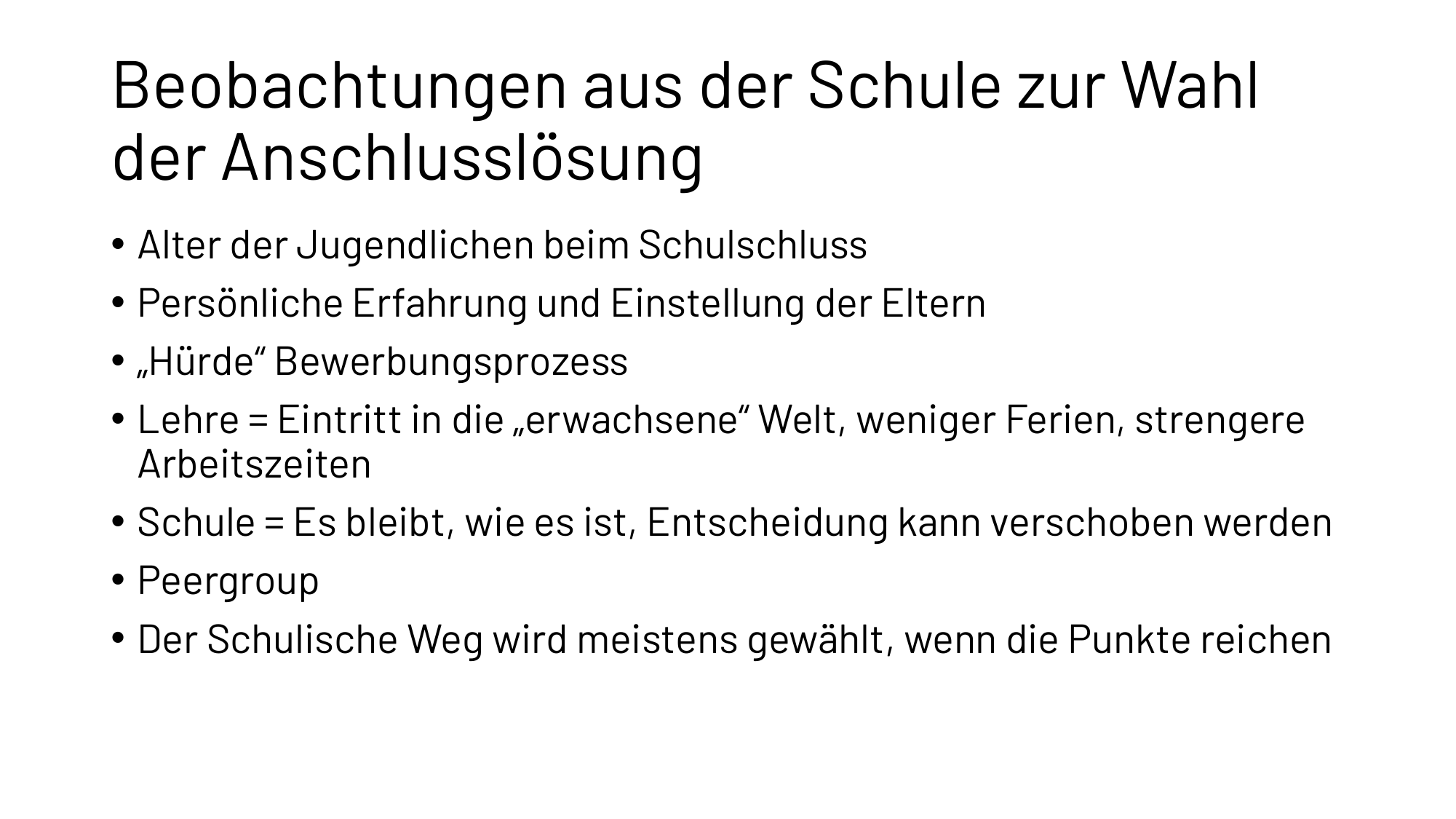

# Beobachtungen aus der Schule zur Wahl der Anschlusslösung
Alter der Jugendlichen beim Schulschluss
Persönliche Erfahrung und Einstellung der Eltern
„Hürde“ Bewerbungsprozess
Lehre = Eintritt in die „erwachsene“ Welt, weniger Ferien, strengere Arbeitszeiten
Schule = Es bleibt, wie es ist, Entscheidung kann verschoben werden
Peergroup
Der Schulische Weg wird meistens gewählt, wenn die Punkte reichen